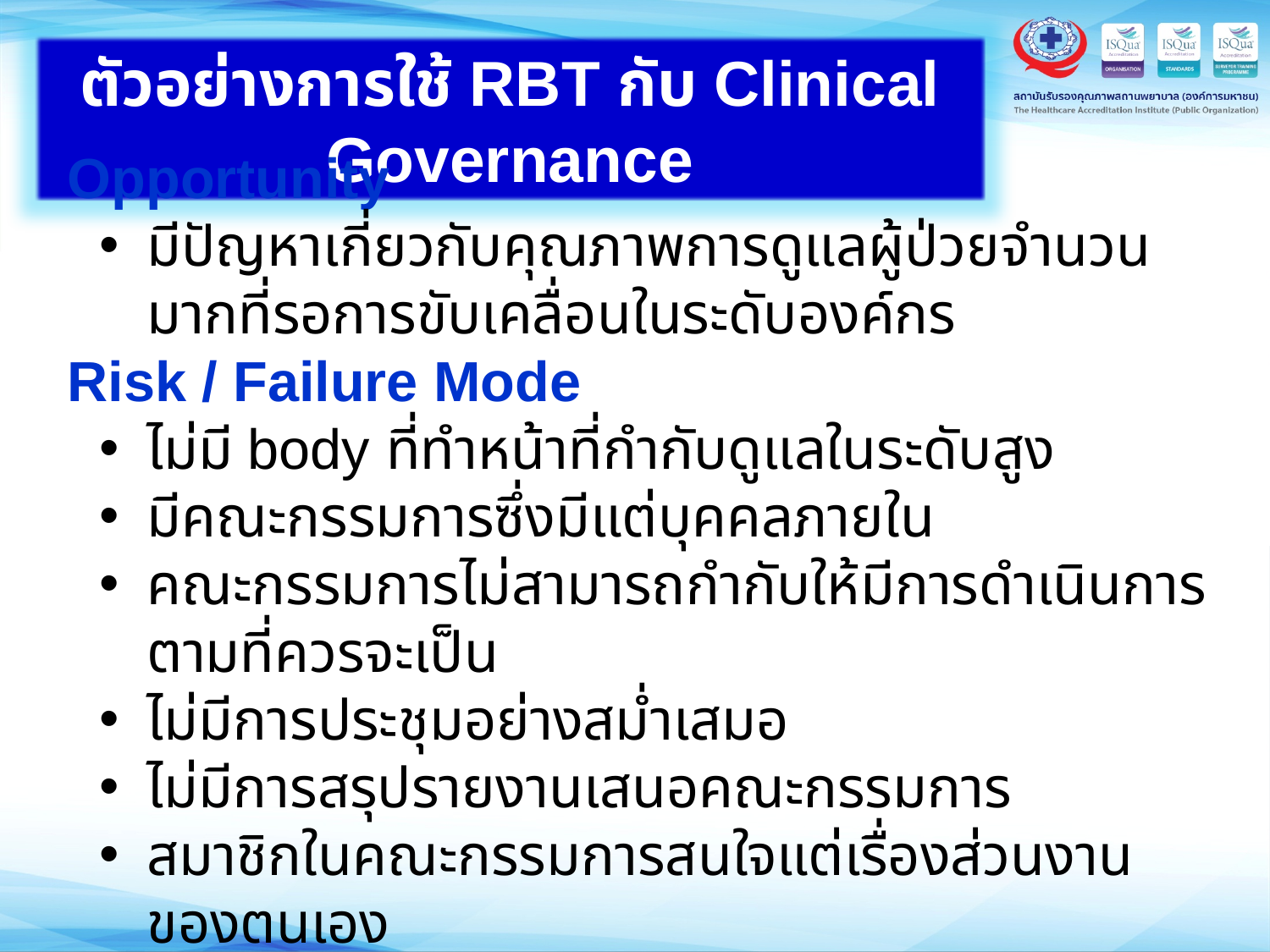

ตัวอย่างการใช้ RBT กับ Clinical Governance
Opportunity
มีปัญหาเกี่ยวกับคุณภาพการดูแลผู้ป่วยจำนวนมากที่รอการขับเคลื่อนในระดับองค์กร
Risk / Failure Mode
ไม่มี body ที่ทำหน้าที่กำกับดูแลในระดับสูง
มีคณะกรรมการซึ่งมีแต่บุคคลภายใน
คณะกรรมการไม่สามารถกำกับให้มีการดำเนินการตามที่ควรจะเป็น
ไม่มีการประชุมอย่างสม่ำเสมอ
ไม่มีการสรุปรายงานเสนอคณะกรรมการ
สมาชิกในคณะกรรมการสนใจแต่เรื่องส่วนงานของตนเอง
การตอบสนองมิได้มุ่งไปที่การสร้างวัฒนธรรมองค์กร